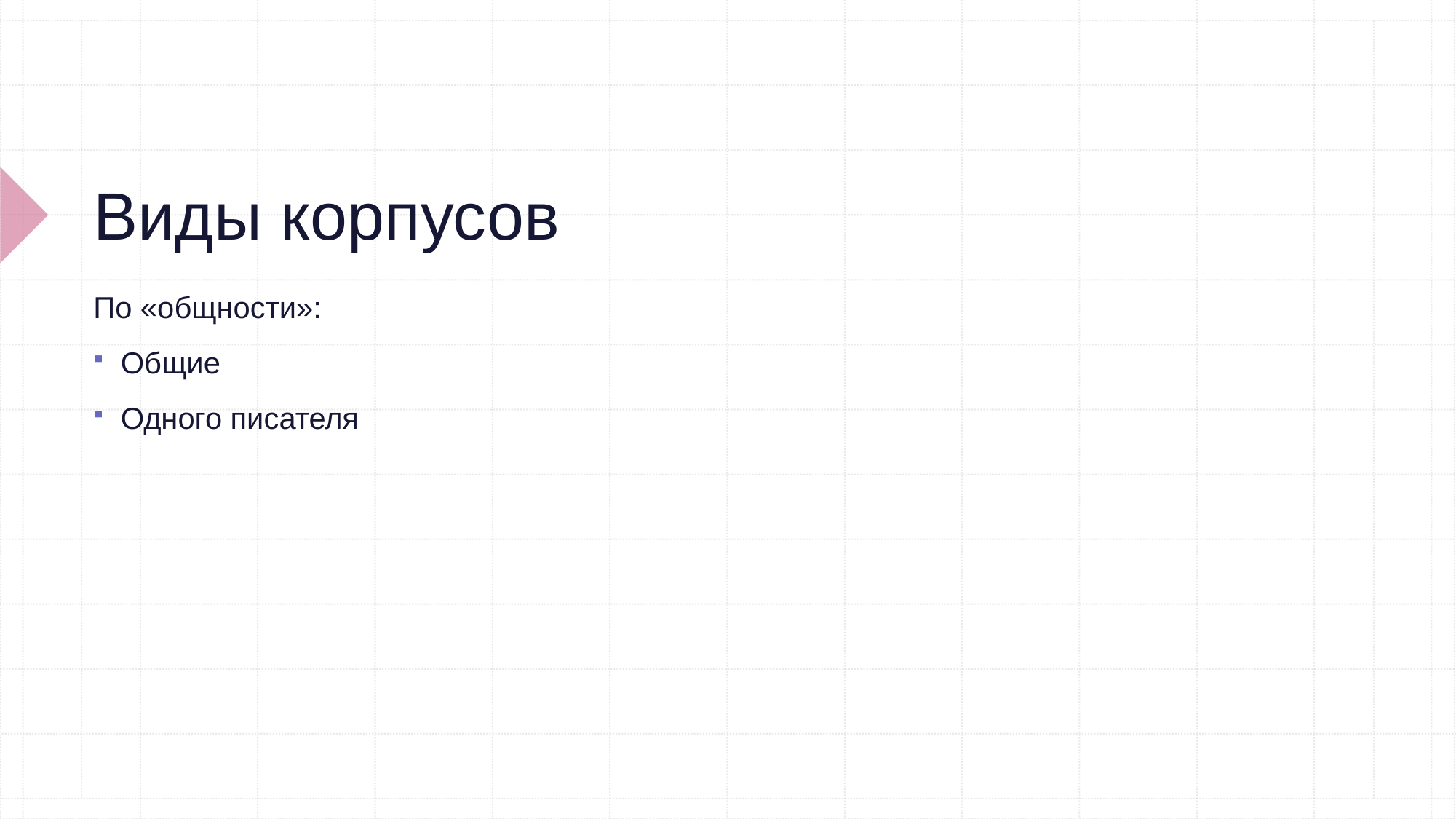

# Виды корпусов
По «общности»:
Общие
Одного писателя